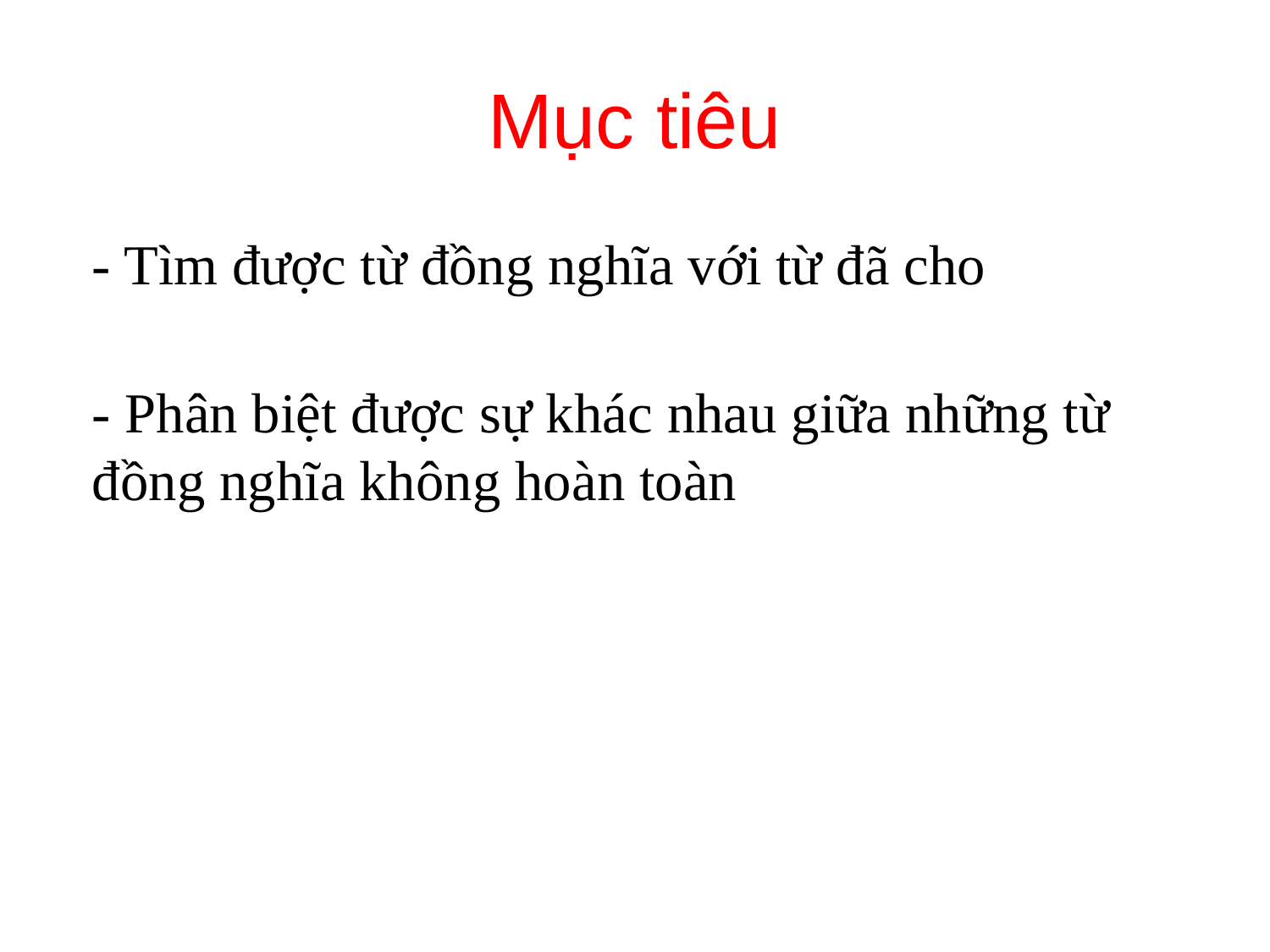

# Mục tiêu
- Tìm được từ đồng nghĩa với từ đã cho

- Phân biệt được sự khác nhau giữa những từ đồng nghĩa không hoàn toàn